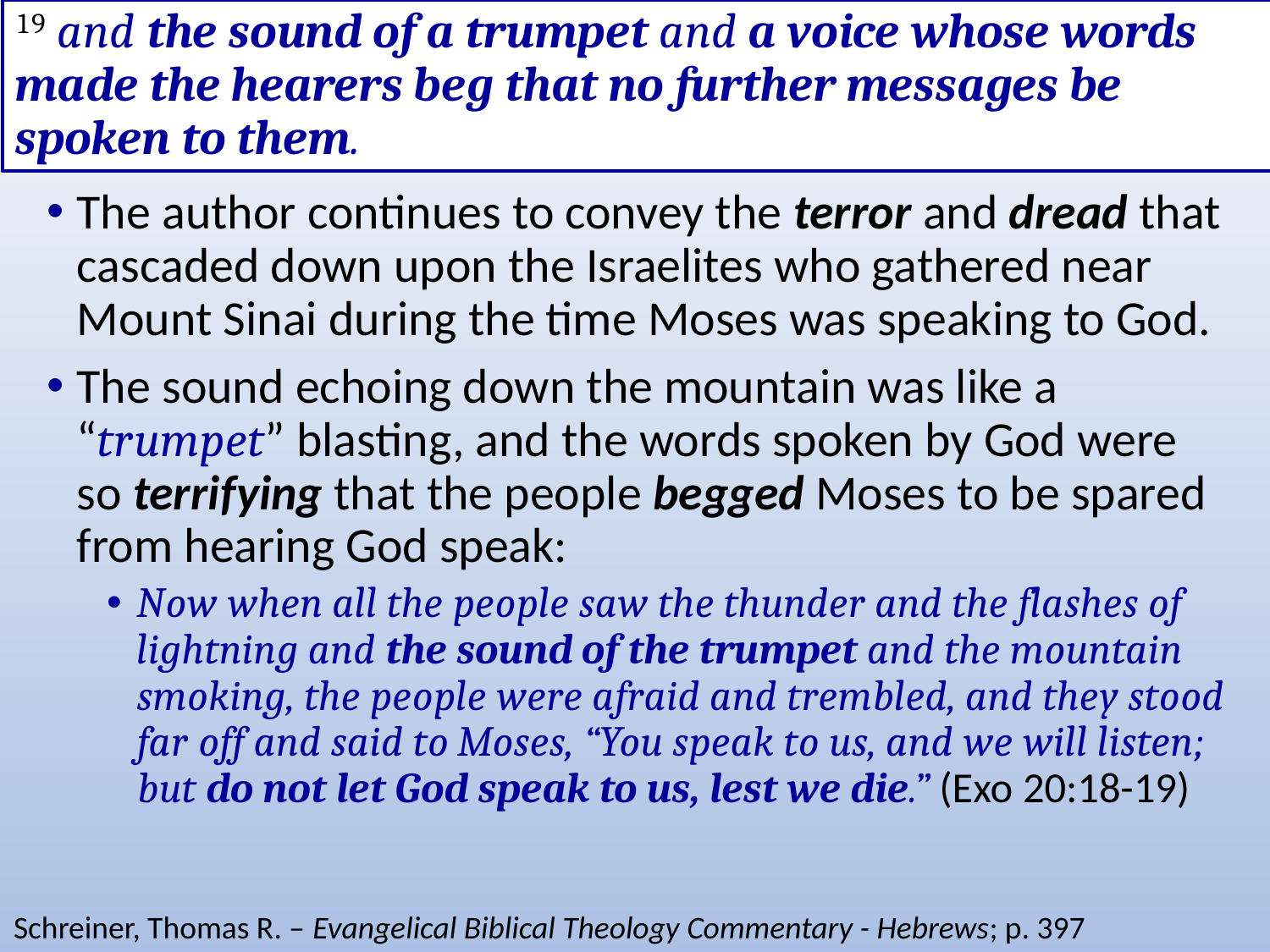

# 19 and the sound of a trumpet and a voice whose words made the hearers beg that no further messages be spoken to them.
The author continues to convey the terror and dread that cascaded down upon the Israelites who gathered near Mount Sinai during the time Moses was speaking to God.
The sound echoing down the mountain was like a “trumpet” blasting, and the words spoken by God were so terrifying that the people begged Moses to be spared from hearing God speak:
Now when all the people saw the thunder and the flashes of lightning and the sound of the trumpet and the mountain smoking, the people were afraid and trembled, and they stood far off and said to Moses, “You speak to us, and we will listen; but do not let God speak to us, lest we die.” (Exo 20:18-19)
Schreiner, Thomas R. – Evangelical Biblical Theology Commentary - Hebrews; p. 397